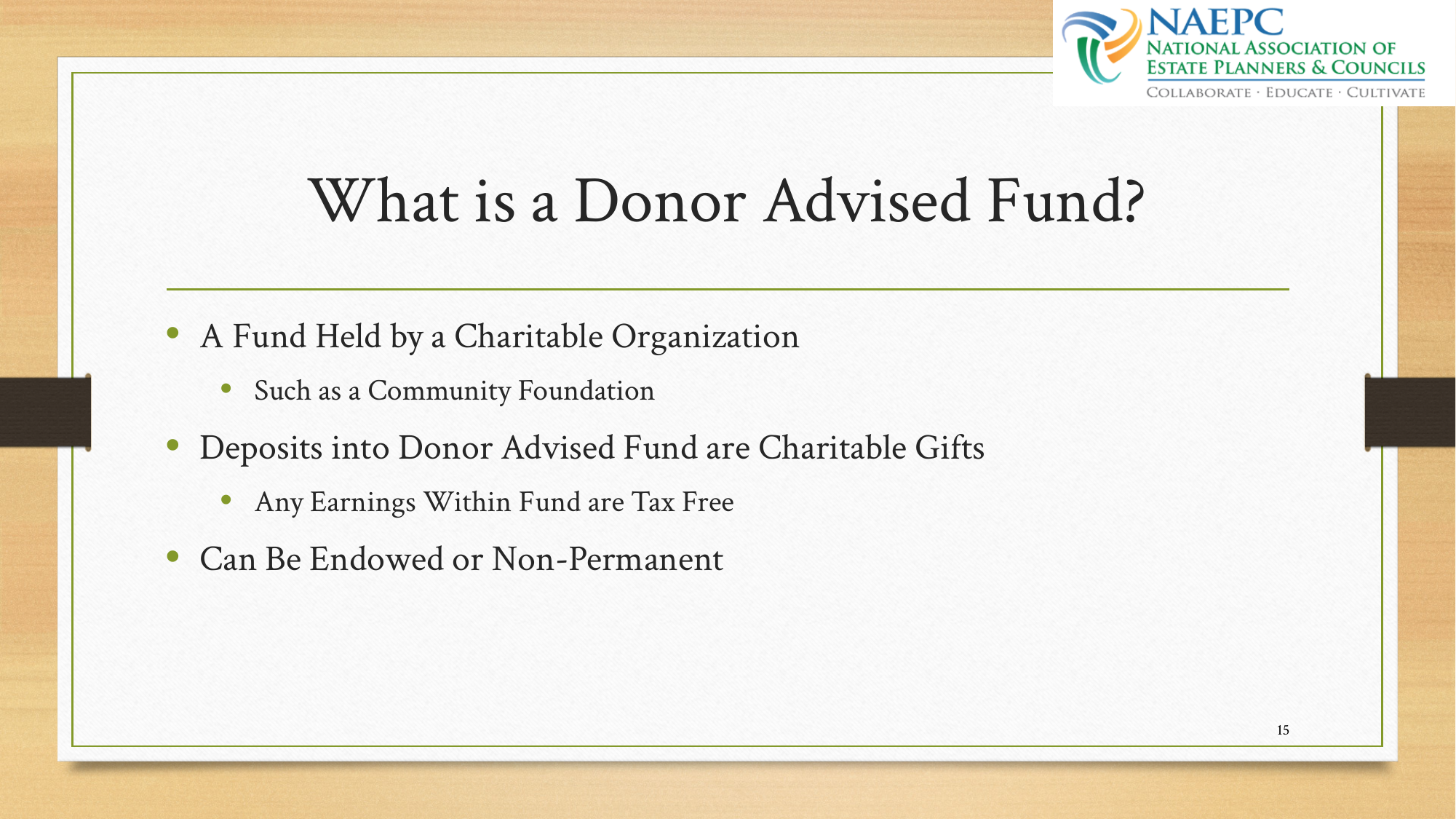

# What is a Donor Advised Fund?
A Fund Held by a Charitable Organization
Such as a Community Foundation
Deposits into Donor Advised Fund are Charitable Gifts
Any Earnings Within Fund are Tax Free
Can Be Endowed or Non-Permanent
15